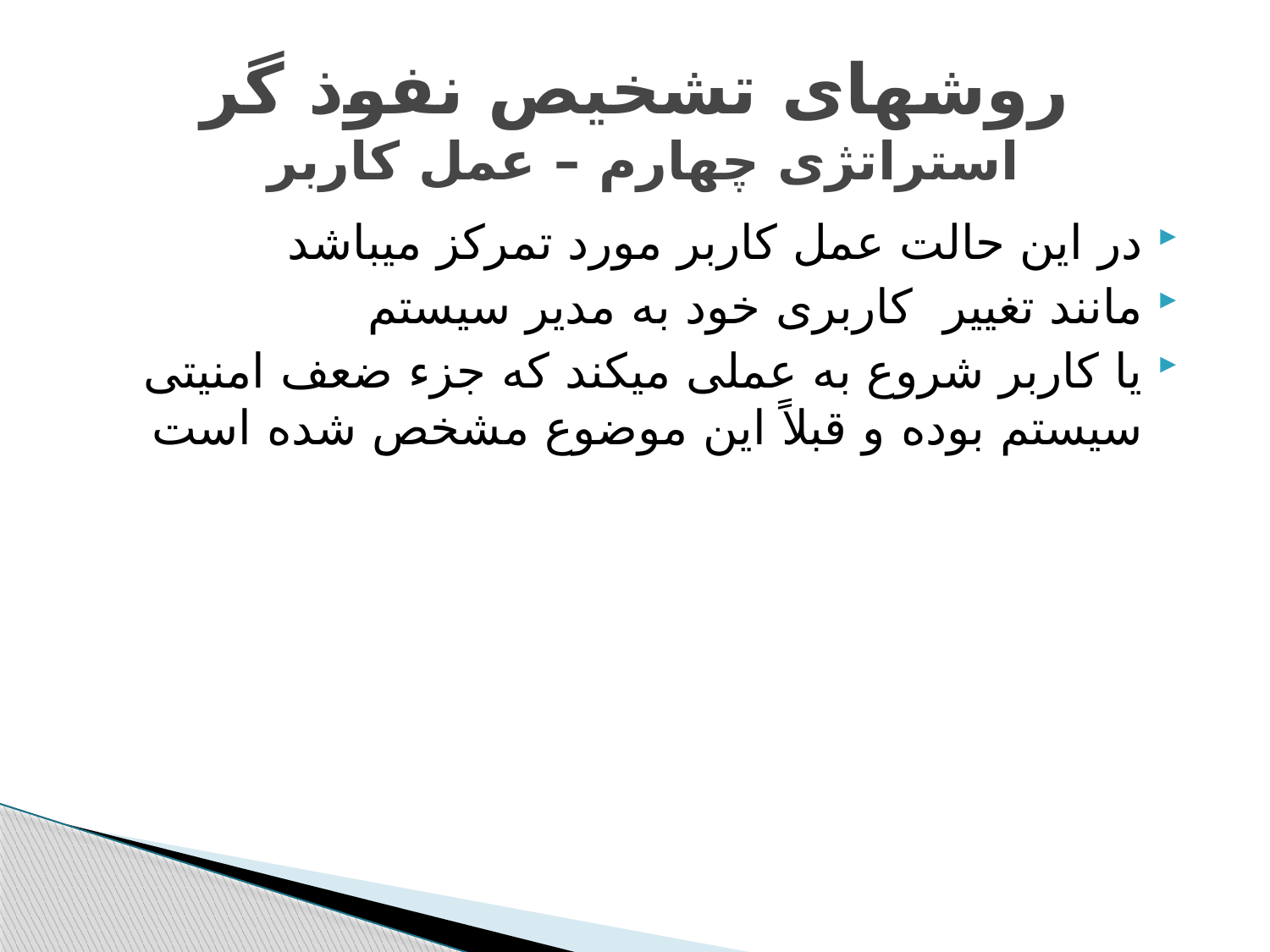

# روشهای تشخیص نفوذ گر استراتژی چهارم – عمل کاربر
در این حالت عمل کاربر مورد تمرکز میباشد
مانند تغییر  کاربری خود به مدیر سیستم
یا کاربر شروع به عملی میکند که جزء ضعف امنیتی سیستم بوده و قبلاً این موضوع مشخص شده است